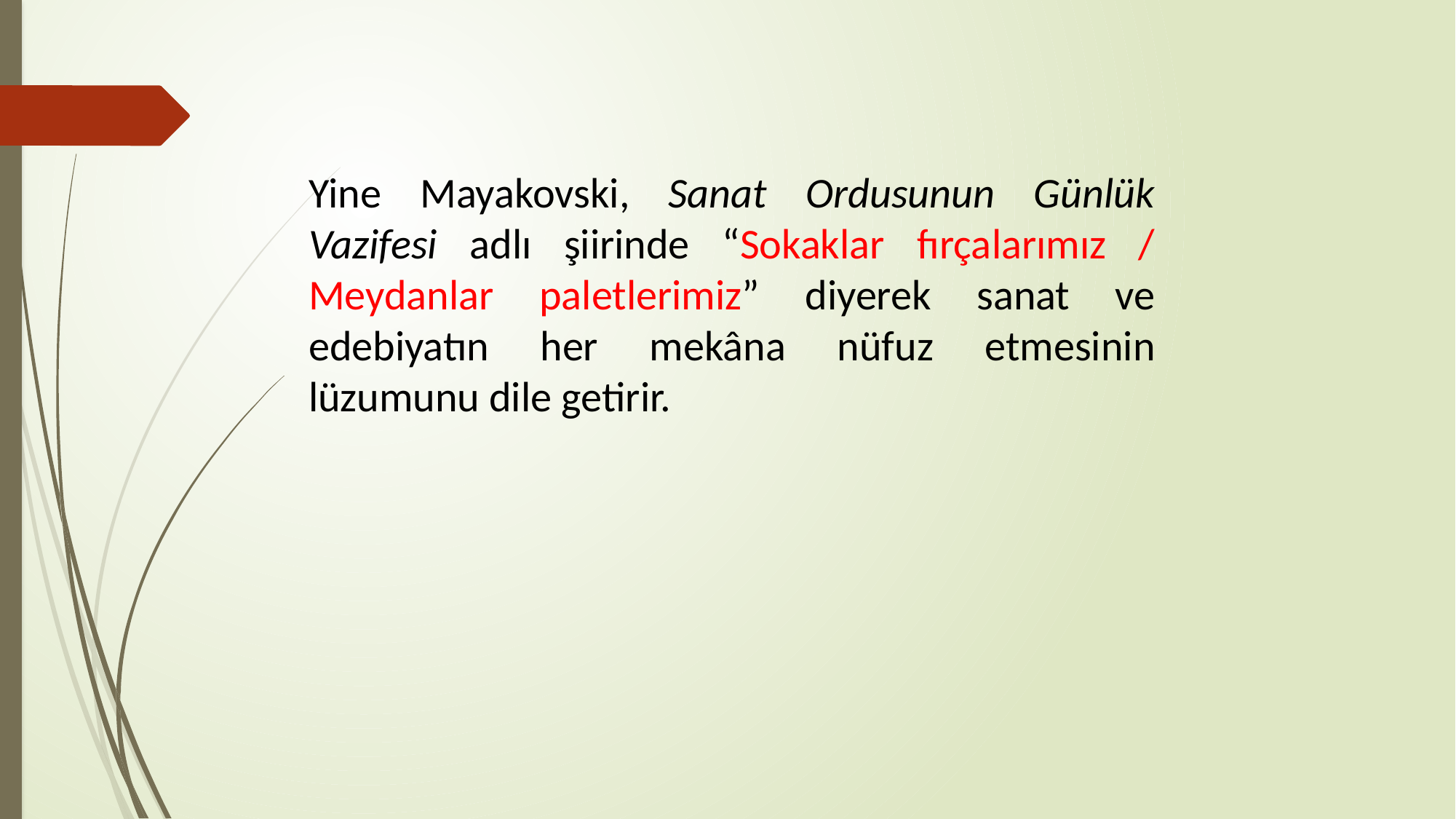

Yine Mayakovski, Sanat Ordusunun Günlük Vazifesi adlı şiirinde “Sokaklar fırçalarımız / Meydanlar paletlerimiz” diyerek sanat ve edebiyatın her mekâna nüfuz etmesinin lüzumunu dile getirir.